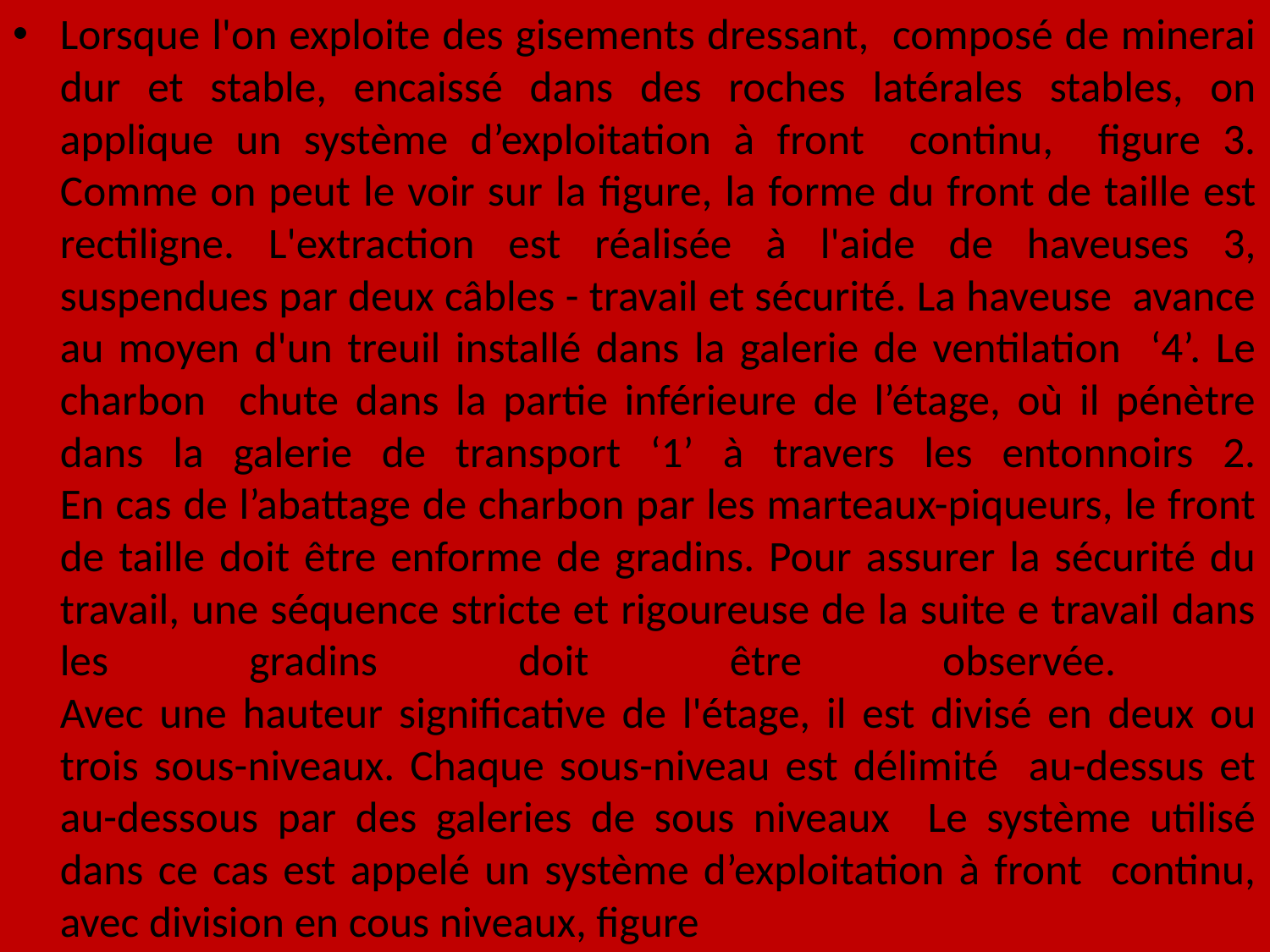

Lorsque l'on exploite des gisements dressant,  composé de minerai dur et stable, encaissé dans des roches latérales stables, on applique un système d’exploitation à front  continu,  figure 3.
Comme on peut le voir sur la figure, la forme du front de taille est rectiligne. L'extraction est réalisée à l'aide de haveuses 3, suspendues par deux câbles - travail et sécurité. La haveuse  avance au moyen d'un treuil installé dans la galerie de ventilation  ‘4’. Le charbon  chute dans la partie inférieure de l’étage, où il pénètre dans la galerie de transport ‘1’ à travers les entonnoirs 2.
En cas de l’abattage de charbon par les marteaux-piqueurs, le front de taille doit être enforme de gradins. Pour assurer la sécurité du travail, une séquence stricte et rigoureuse de la suite e travail dans les gradins doit être observée.
Avec une hauteur significative de l'étage, il est divisé en deux ou trois sous-niveaux. Chaque sous-niveau est délimité  au-dessus et au-dessous par des galeries de sous niveaux  Le système utilisé dans ce cas est appelé un système d’exploitation à front  continu, avec division en cous niveaux, figure